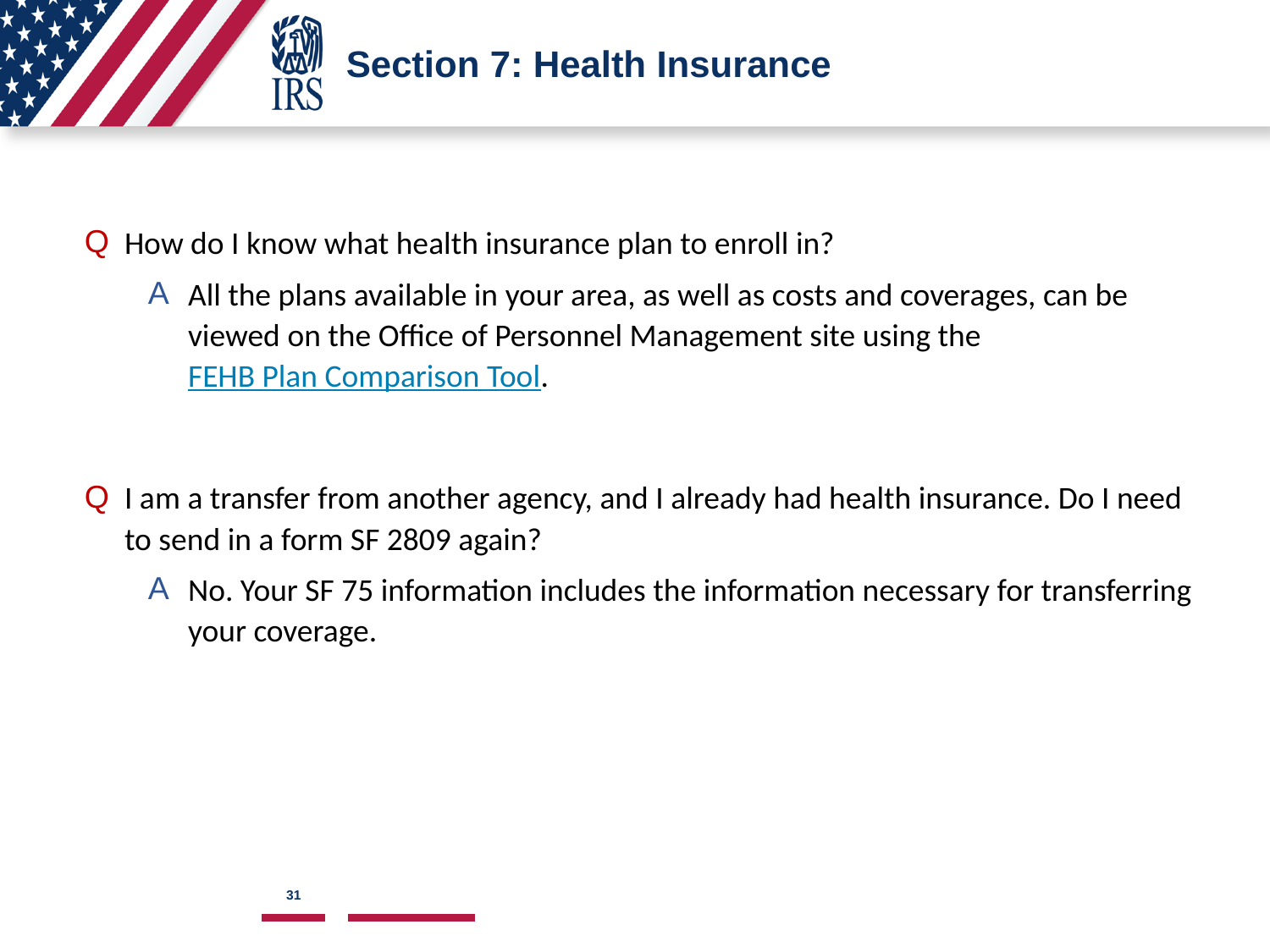

# Section 7: Health Insurance

How do I know what health insurance plan to enroll in?
All the plans available in your area, as well as costs and coverages, can be viewed on the Office of Personnel Management site using the FEHB Plan Comparison Tool.

I am a transfer from another agency, and I already had health insurance. Do I need to send in a form SF 2809 again?
No. Your SF 75 information includes the information necessary for transferring your coverage.

31